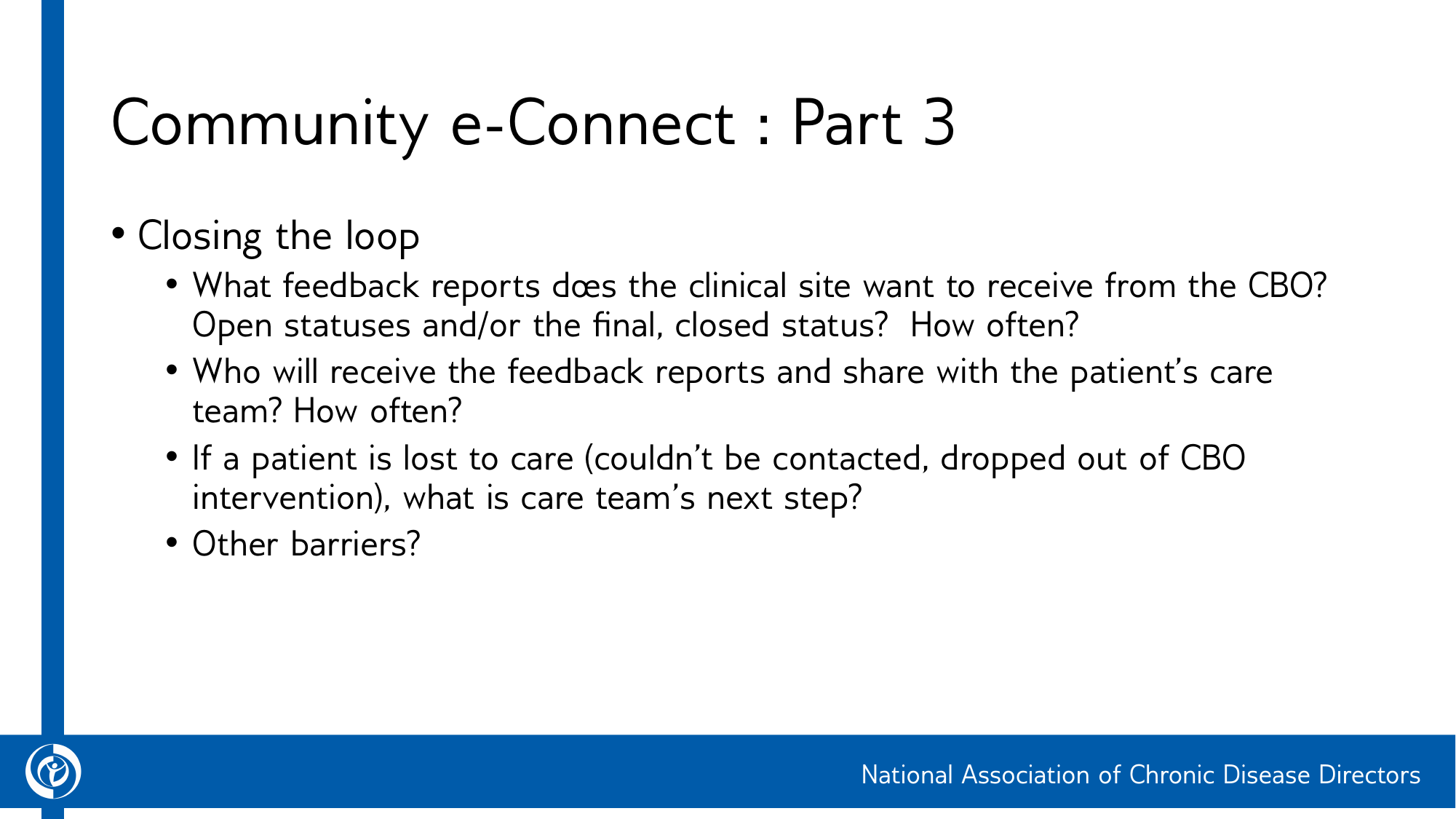

# Community e-Connect : Part 3
Closing the loop
What feedback reports does the clinical site want to receive from the CBO? Open statuses and/or the final, closed status?  How often?
Who will receive the feedback reports and share with the patient’s care team? How often?
If a patient is lost to care (couldn’t be contacted, dropped out of CBO intervention), what is care team’s next step?
Other barriers?
9